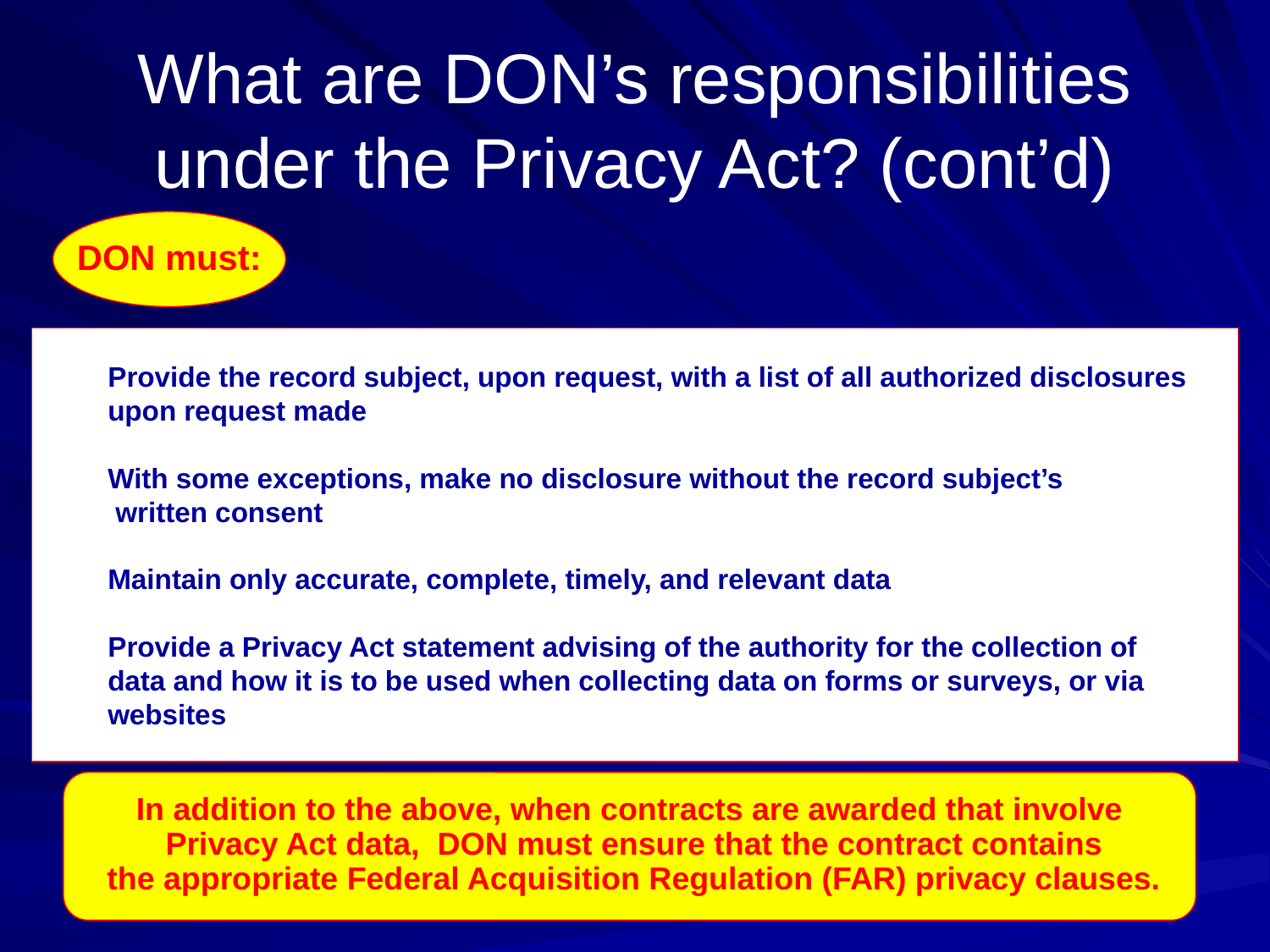

# What are DON’s responsibilities under the Privacy Act? (cont’d)

DON must:

Provide the record subject, upon request, with a list of all authorized disclosures
upon request made

With some exceptions, make no disclosure without the record subject’s
 written consent

Maintain only accurate, complete, timely, and relevant data

Provide a Privacy Act statement advising of the authority for the collection of
data and how it is to be used when collecting data on forms or surveys, or via
websites
In addition to the above, when contracts are awarded that involve
 Privacy Act data,  DON must ensure that the contract contains
 the appropriate Federal Acquisition Regulation (FAR) privacy clauses.